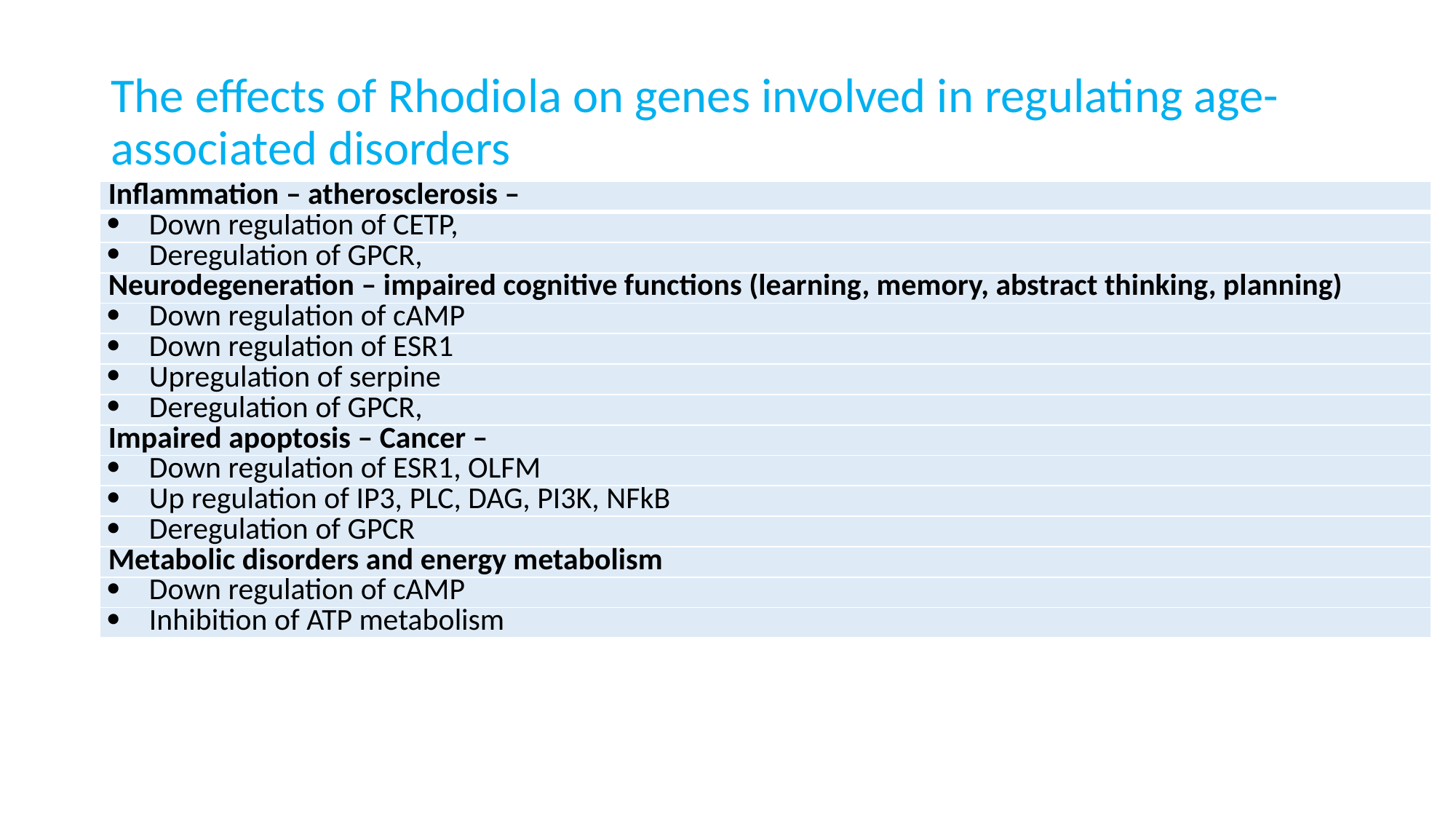

# The effects of Rhodiola on genes involved in regulating age-associated disorders
| Inflammation – atherosclerosis – |
| --- |
| Down regulation of CETP, |
| Deregulation of GPCR, |
| Neurodegeneration – impaired cognitive functions (learning, memory, abstract thinking, planning) |
| Down regulation of cAMP |
| Down regulation of ESR1 |
| Upregulation of serpine |
| Deregulation of GPCR, |
| Impaired apoptosis – Cancer – |
| Down regulation of ESR1, OLFM |
| Up regulation of IP3, PLC, DAG, PI3K, NFkB |
| Deregulation of GPCR |
| Metabolic disorders and energy metabolism |
| Down regulation of cAMP |
| Inhibition of ATP metabolism |